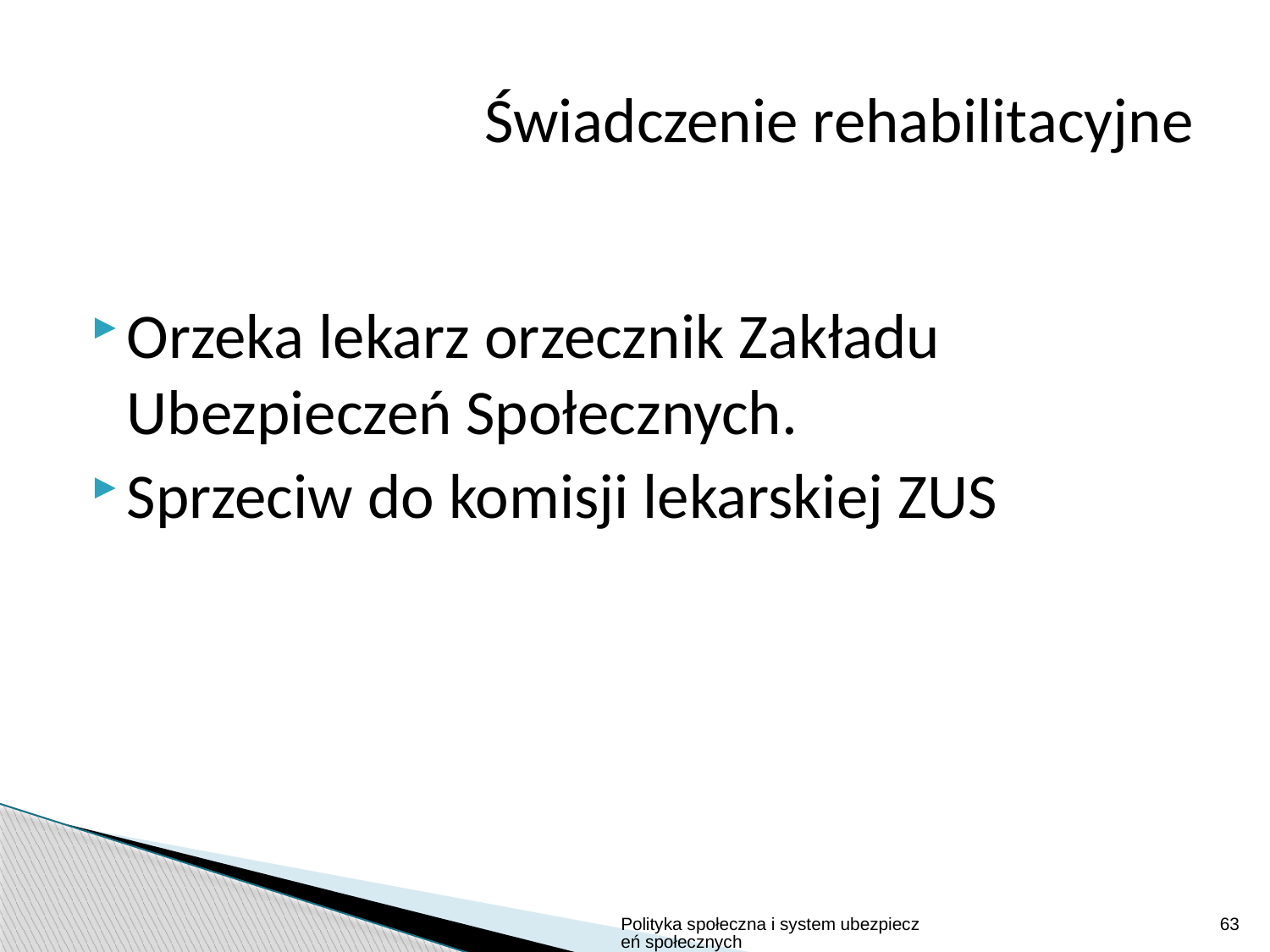

# Świadczenie rehabilitacyjne

Orzeka lekarz orzecznik Zakładu Ubezpieczeń Społecznych.
Sprzeciw do komisji lekarskiej ZUS

Polityka społeczna i system ubezpieczeń społecznych
63